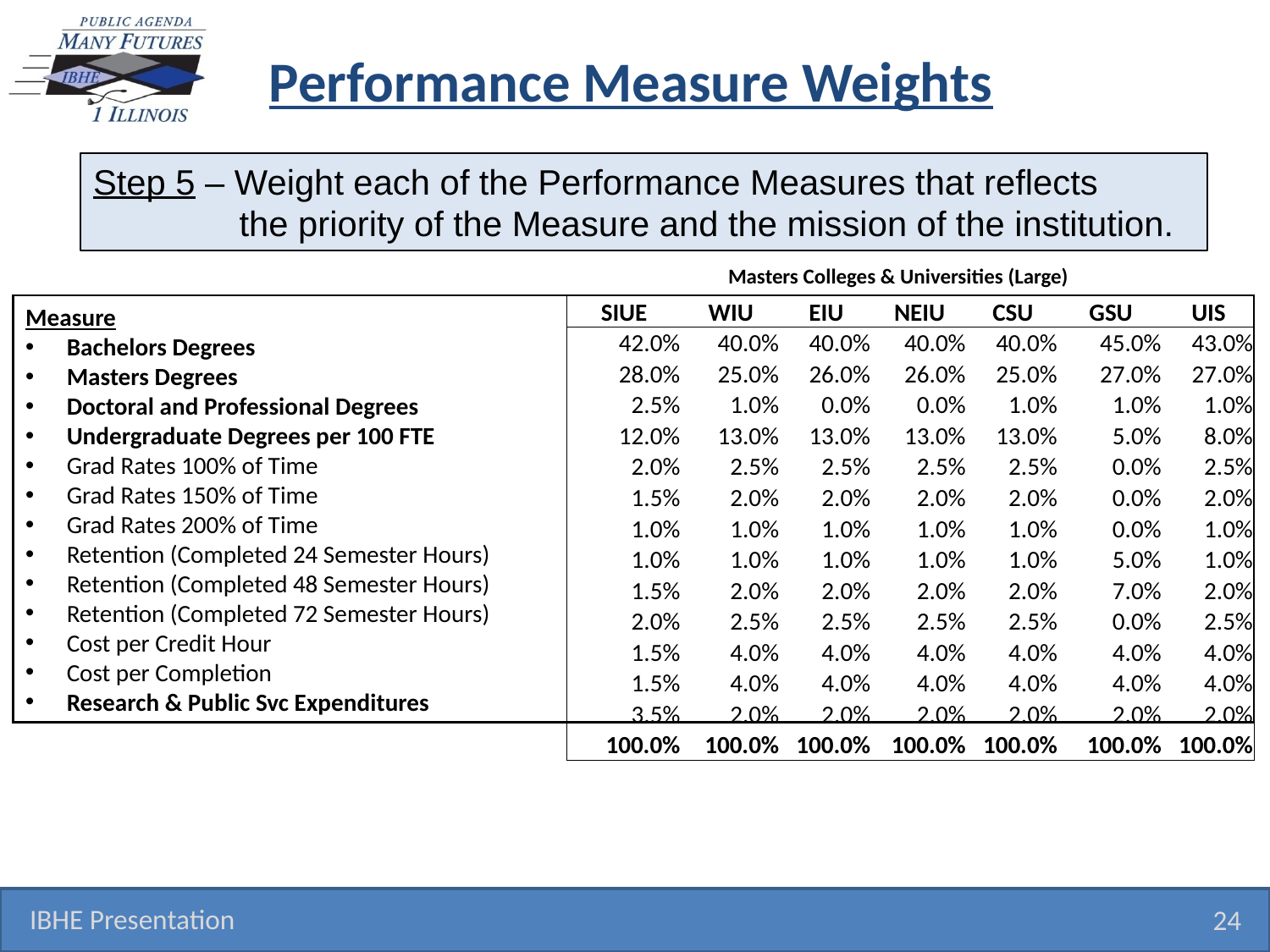

# Performance Measure Weights
Step 5 – Weight each of the Performance Measures that reflects
               the priority of the Measure and the mission of the institution.
| Masters Colleges & Universities (Large) |  |  |
| --- | --- | --- |
Measure
  Bachelors Degrees
  Masters Degrees
  Doctoral and Professional Degrees
  Undergraduate Degrees per 100 FTE
  Grad Rates 100% of Time
  Grad Rates 150% of Time
  Grad Rates 200% of Time
  Retention (Completed 24 Semester Hours)
  Retention (Completed 48 Semester Hours)
  Retention (Completed 72 Semester Hours)
  Cost per Credit Hour
  Cost per Completion
  Research & Public Svc Expenditures
| SIUE | WIU | EIU | NEIU | CSU | GSU | UIS |
| --- | --- | --- | --- | --- | --- | --- |
| 42.0% | 40.0% | 40.0% | 40.0% | 40.0% | 45.0% | 43.0% |
| 28.0% | 25.0% | 26.0% | 26.0% | 25.0% | 27.0% | 27.0% |
| 2.5% | 1.0% | 0.0% | 0.0% | 1.0% | 1.0% | 1.0% |
| 12.0% | 13.0% | 13.0% | 13.0% | 13.0% | 5.0% | 8.0% |
| 2.0% | 2.5% | 2.5% | 2.5% | 2.5% | 0.0% | 2.5% |
| 1.5% | 2.0% | 2.0% | 2.0% | 2.0% | 0.0% | 2.0% |
| 1.0% | 1.0% | 1.0% | 1.0% | 1.0% | 0.0% | 1.0% |
| 1.0% | 1.0% | 1.0% | 1.0% | 1.0% | 5.0% | 1.0% |
| 1.5% | 2.0% | 2.0% | 2.0% | 2.0% | 7.0% | 2.0% |
| 2.0% | 2.5% | 2.5% | 2.5% | 2.5% | 0.0% | 2.5% |
| 1.5% | 4.0% | 4.0% | 4.0% | 4.0% | 4.0% | 4.0% |
| 1.5% | 4.0% | 4.0% | 4.0% | 4.0% | 4.0% | 4.0% |
| 3.5% | 2.0% | 2.0% | 2.0% | 2.0% | 2.0% | 2.0% |
| 100.0% | 100.0% | 100.0% | 100.0% | 100.0% | 100.0% | 100.0% |
IBHE Presentation
24